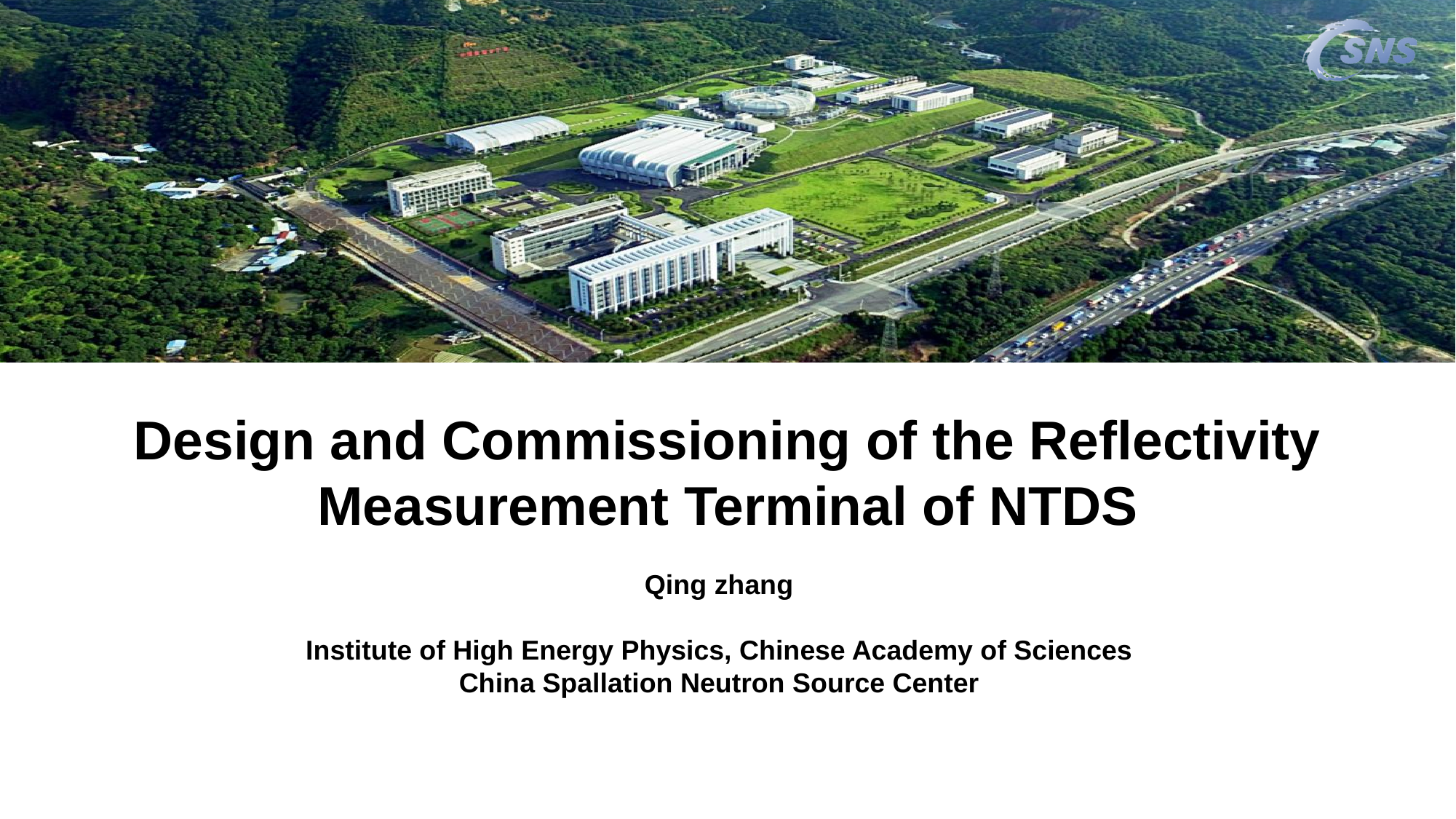

Design and Commissioning of the Reflectivity Measurement Terminal of NTDS
Qing zhang

Institute of High Energy Physics, Chinese Academy of Sciences
China Spallation Neutron Source Center